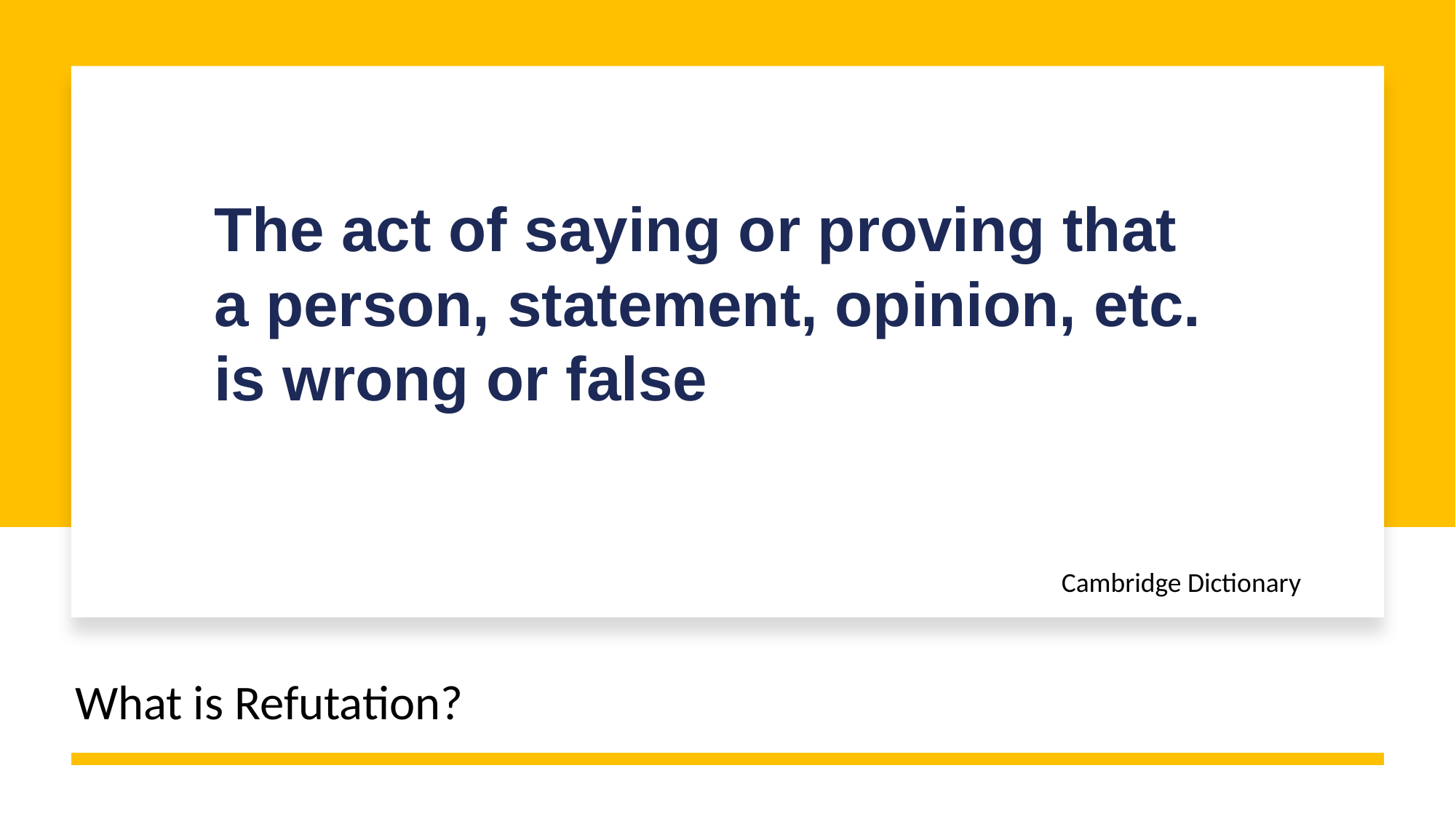

The act of saying or proving that a person, statement, opinion, etc. is wrong or false

Cambridge Dictionary
What is Refutation?